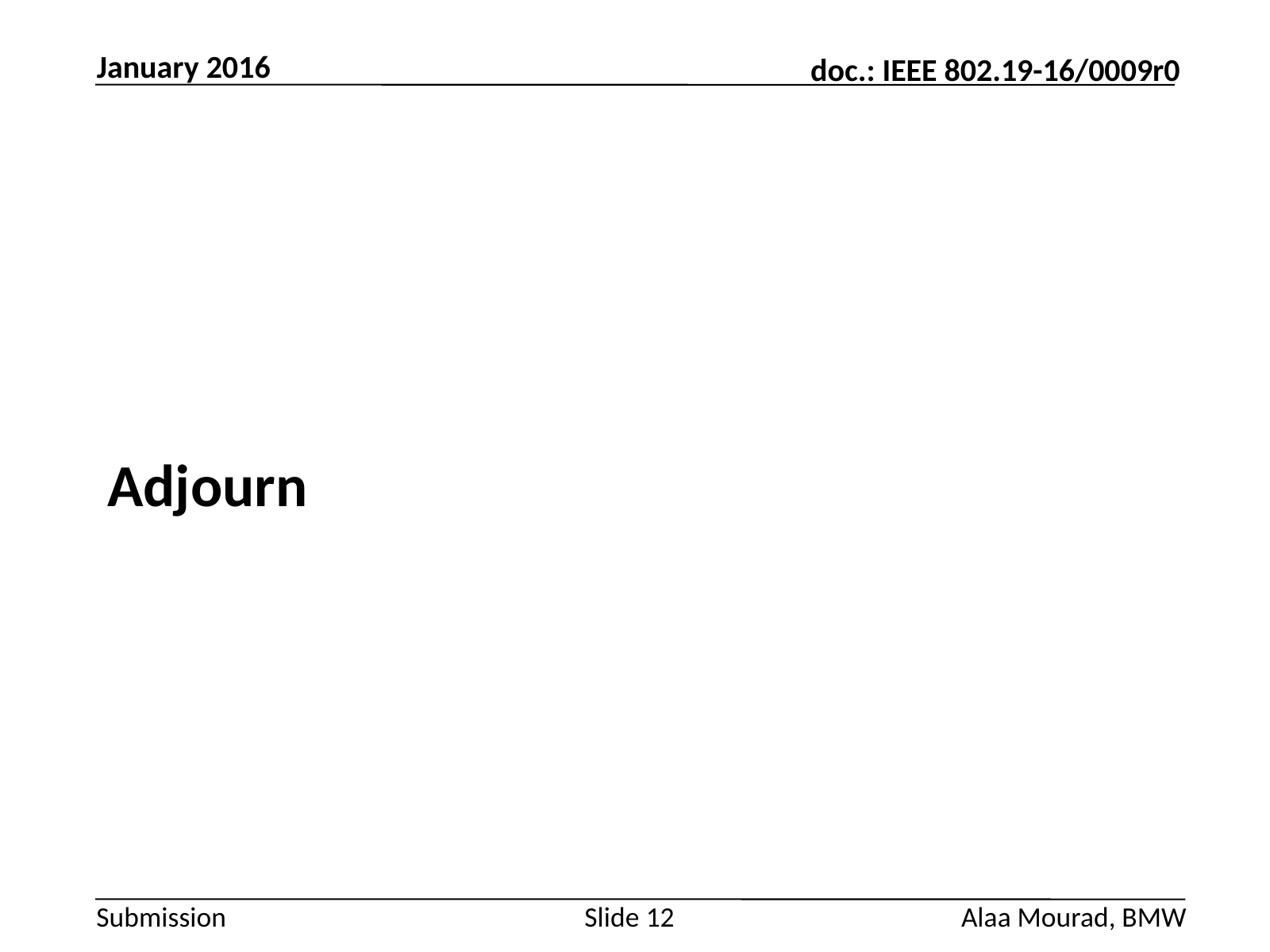

January 2016
#

Adjourn
Slide 12
Alaa Mourad, BMW